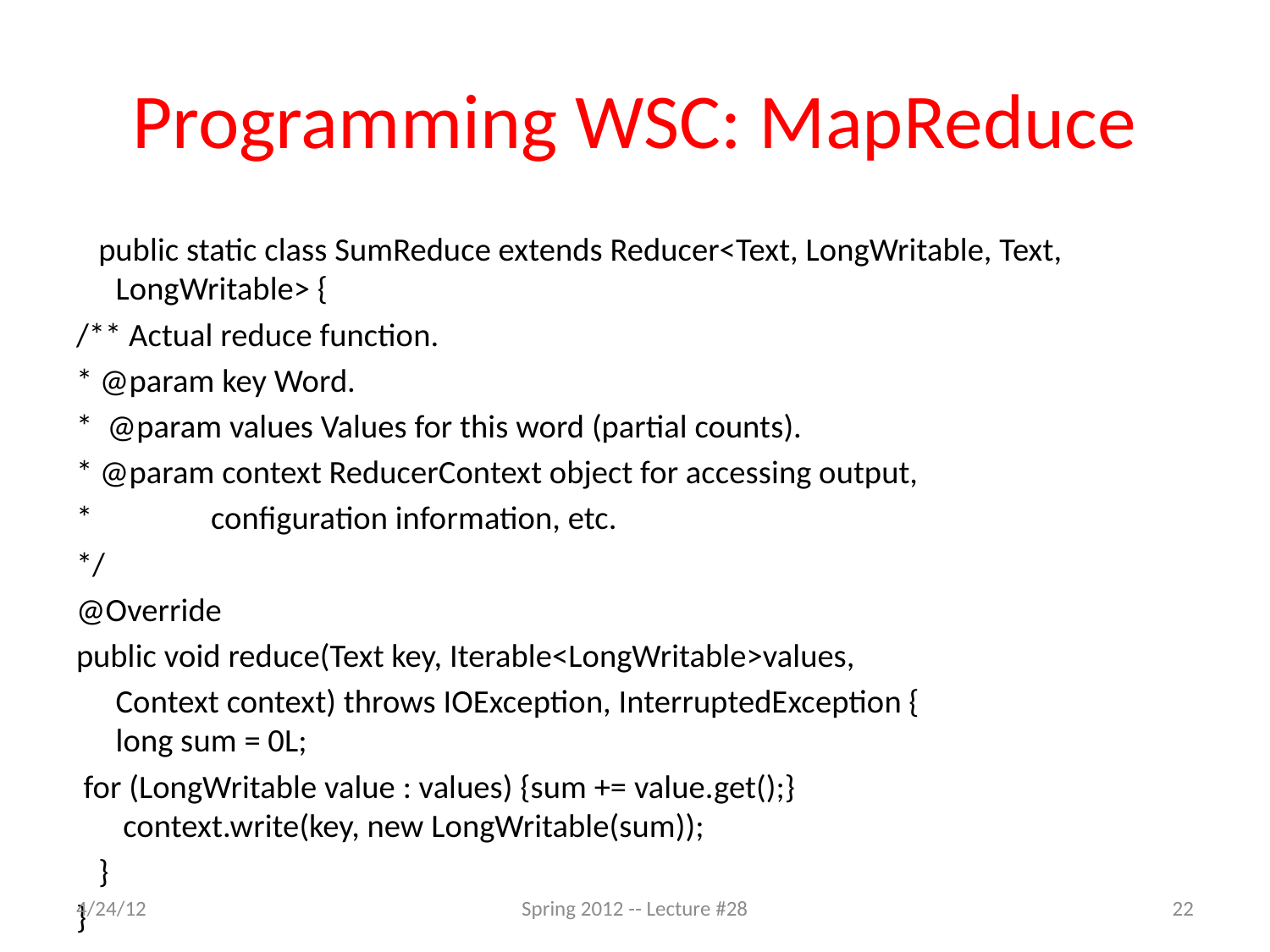

# Programming WSC: MapReduce
   public static class SumReduce extends Reducer<Text, LongWritable, Text, LongWritable> {
/** Actual reduce function.
* @param key Word.
*  @param values Values for this word (partial counts).
* @param context ReducerContext object for accessing output,
*                configuration information, etc.
*/
@Override
public void reduce(Text key, Iterable<LongWritable>values,
		Context context) throws IOException, InterruptedException {           
long sum = 0L;
 for (LongWritable value : values) {sum += value.get();}          
 context.write(key, new LongWritable(sum));
   }
}
4/24/12
Spring 2012 -- Lecture #28
22